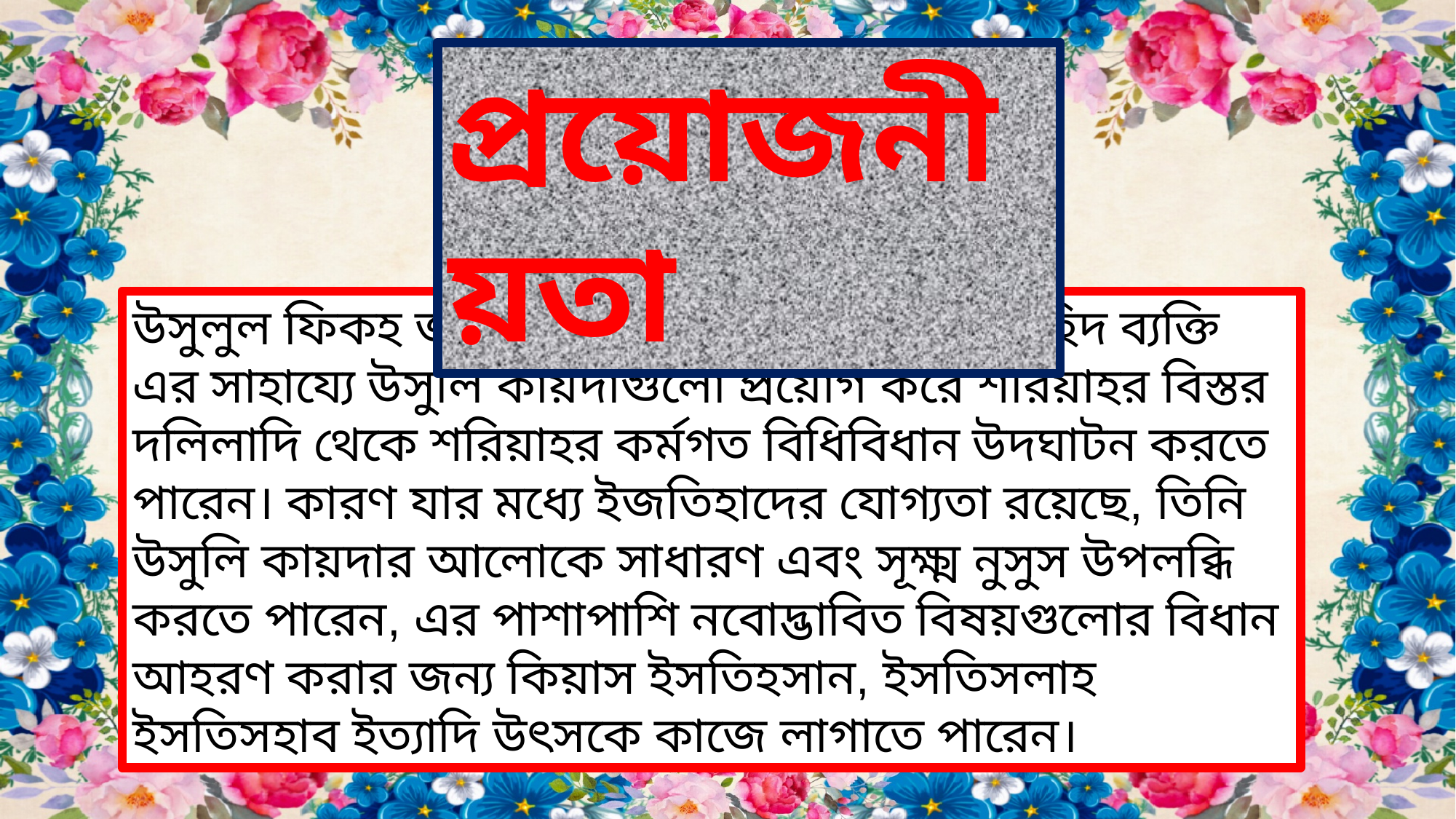

প্রয়োজনীয়তা
উসুলুল ফিকহ জানার প্রয়োজনীতা হলো, মুজতাহিদ ব্যক্তি এর সাহায্যে উসুলি কায়দাগুলো প্রয়োগ করে শরিয়াহর বিস্তর দলিলাদি থেকে শরিয়াহর কর্মগত বিধিবিধান উদঘাটন করতে পারেন। কারণ যার মধ্যে ইজতিহাদের যোগ্যতা রয়েছে, তিনি উসুলি কায়দার আলোকে সাধারণ এবং সূক্ষ্ম নুসুস উপলব্ধি করতে পারেন, এর পাশাপাশি নবোদ্ভাবিত বিষয়গুলোর বিধান আহরণ করার জন্য কিয়াস ইসতিহসান, ইসতিসলাহ ইসতিসহাব ইত্যাদি উৎসকে কাজে লাগাতে পারেন।